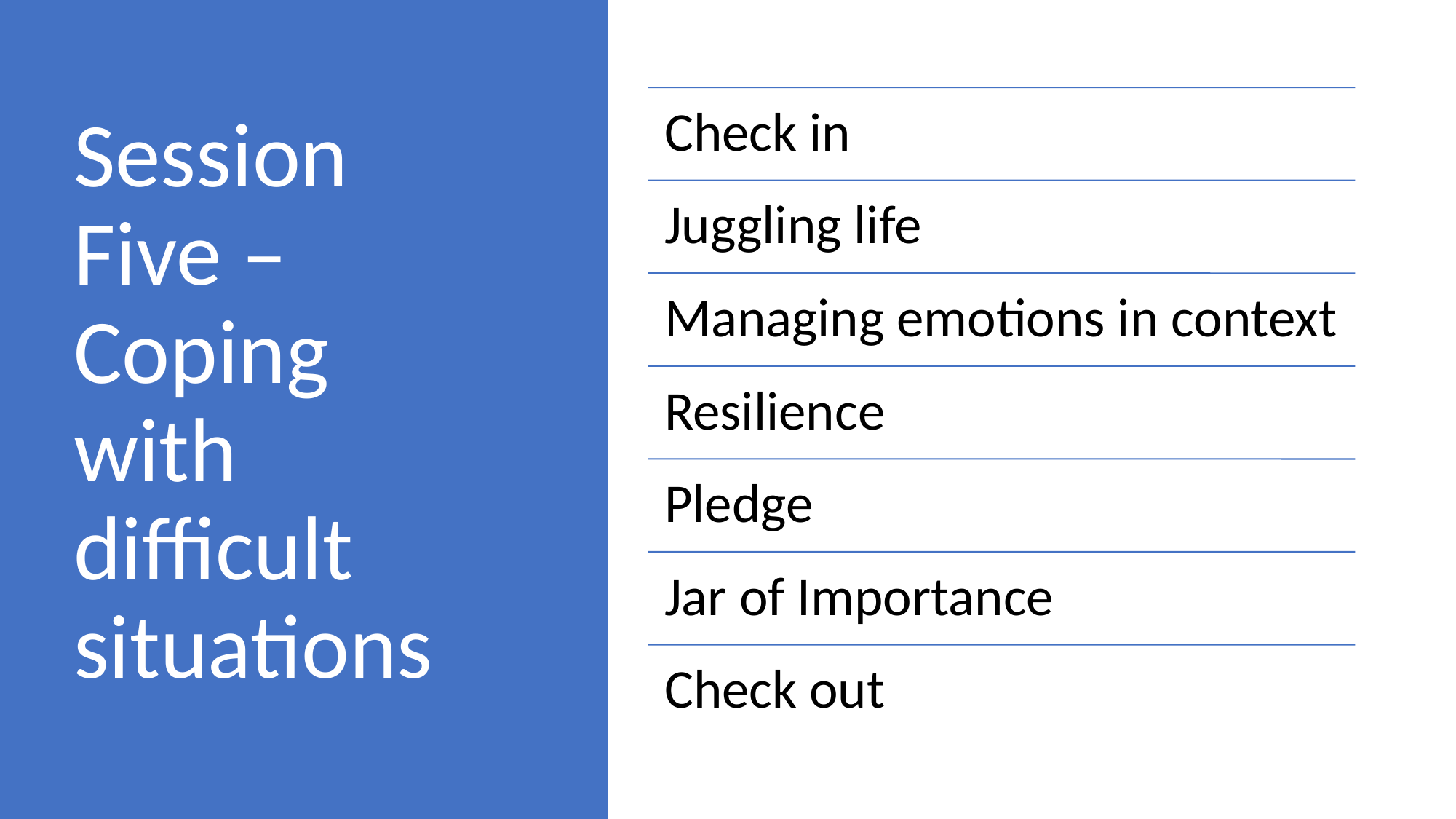

# Session Five – Coping with difficult situations
Check in
Juggling life
Managing emotions in context
Resilience
Pledge
Jar of Importance
Check out